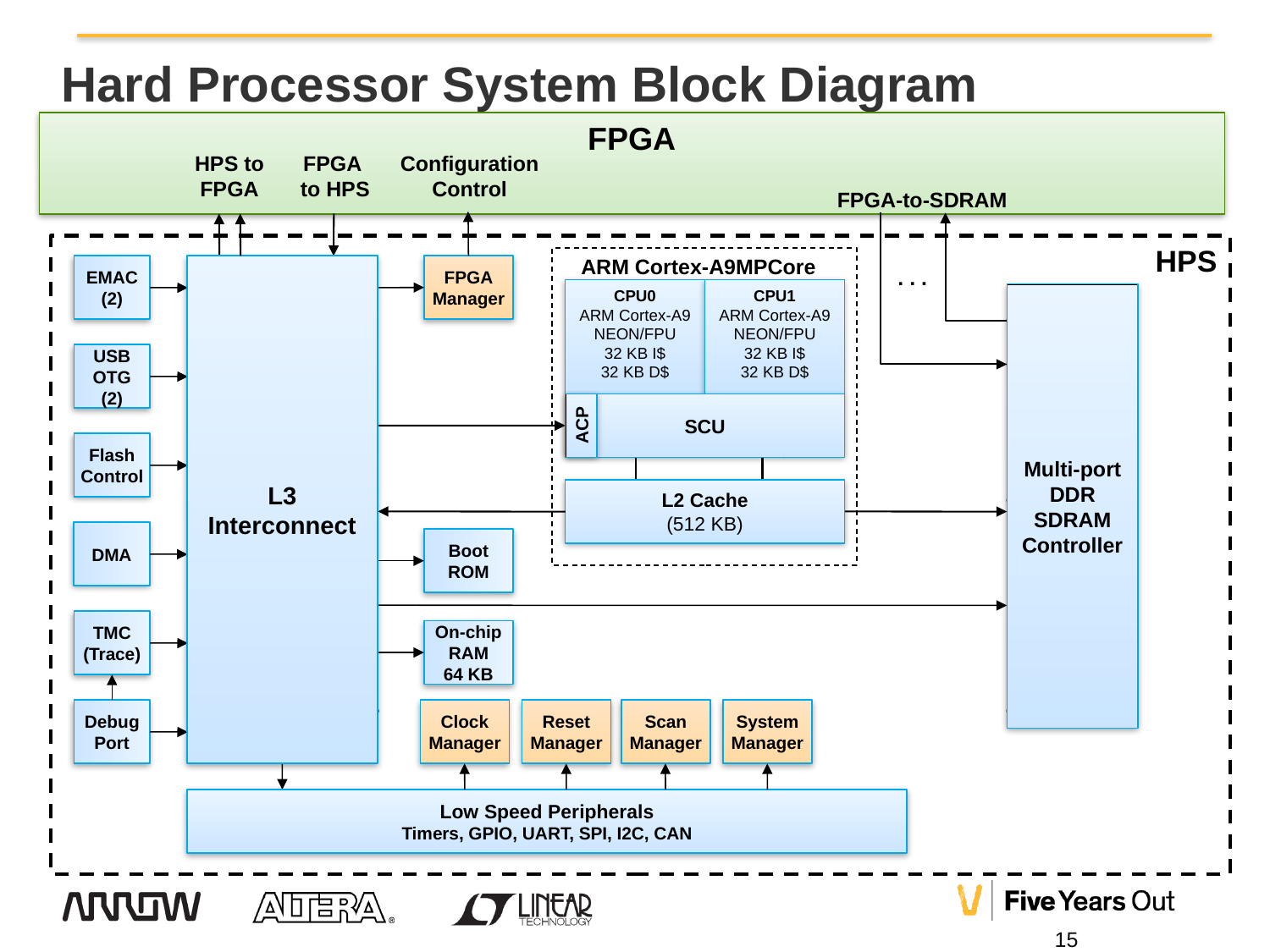

# Hard Processor System Block Diagram
FPGA
Configuration
Control
HPS to
FPGA
FPGA
to HPS
FPGA-to-SDRAM

HPS

FPGA
Manager
ARM Cortex-A9MPCore

EMAC
(2)

L3
Interconnect

. . .
CPU0
ARM Cortex-A9
NEON/FPU
32 KB I$
32 KB D$
CPU1
ARM Cortex-A9
NEON/FPU
32 KB I$
32 KB D$
Multi-port
DDR SDRAM Controller

USB
OTG (2)

SCU
ACP

Flash
Control

L2 Cache
(512 KB)

DMA

Boot
ROM

TMC
(Trace)

On-chip
RAM
64 KB

Clock
Manager
Reset
Manager
Scan Manager
System
Manager
Debug
Port

Low Speed Peripherals
Timers, GPIO, UART, SPI, I2C, CAN